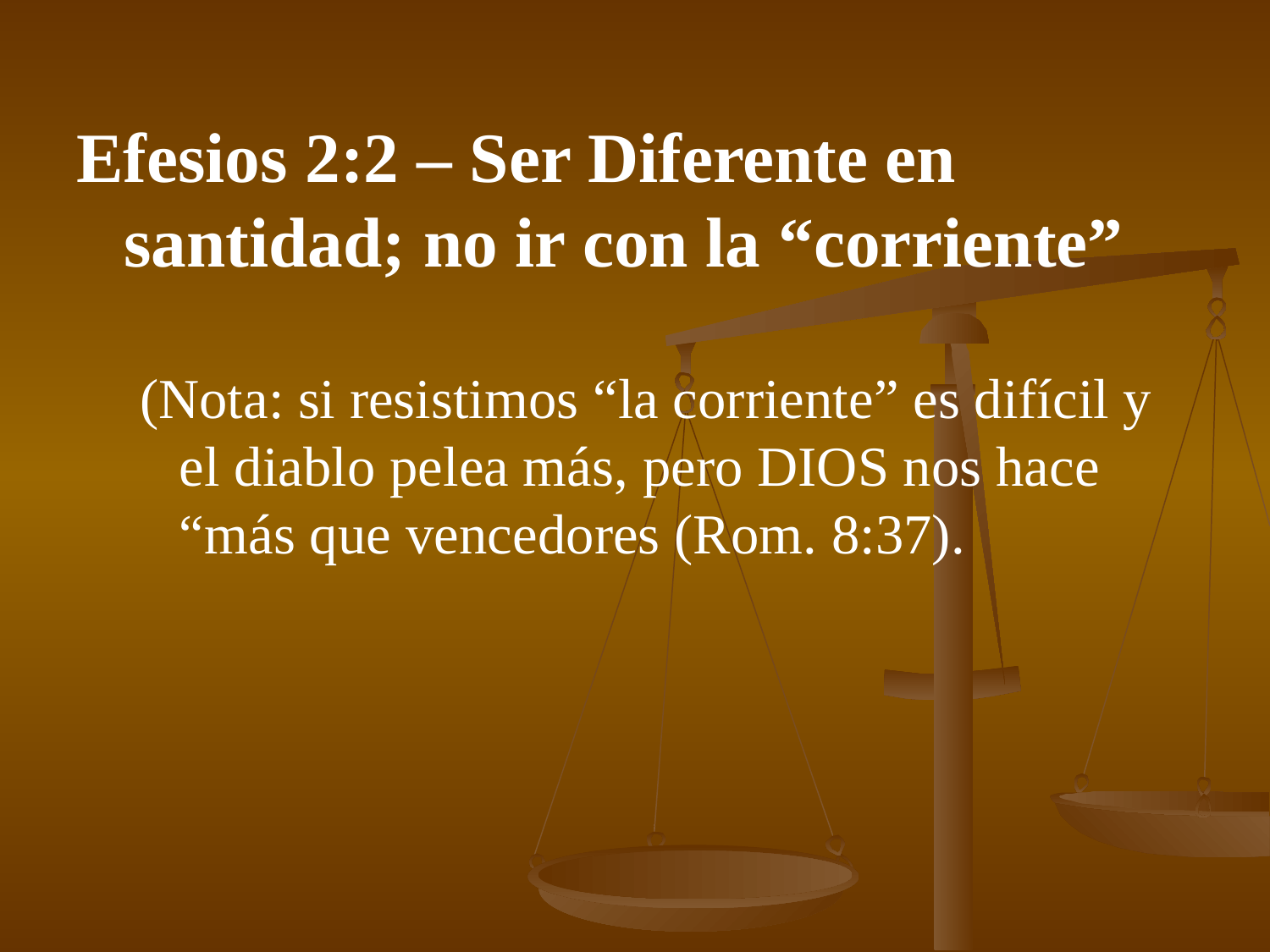

Efesios 2:2 – Ser Diferente en santidad; no ir con la “corriente”

(Nota: si resistimos “la corriente” es difícil y el diablo pelea más, pero DIOS nos hace “más que vencedores (Rom. 8:37).